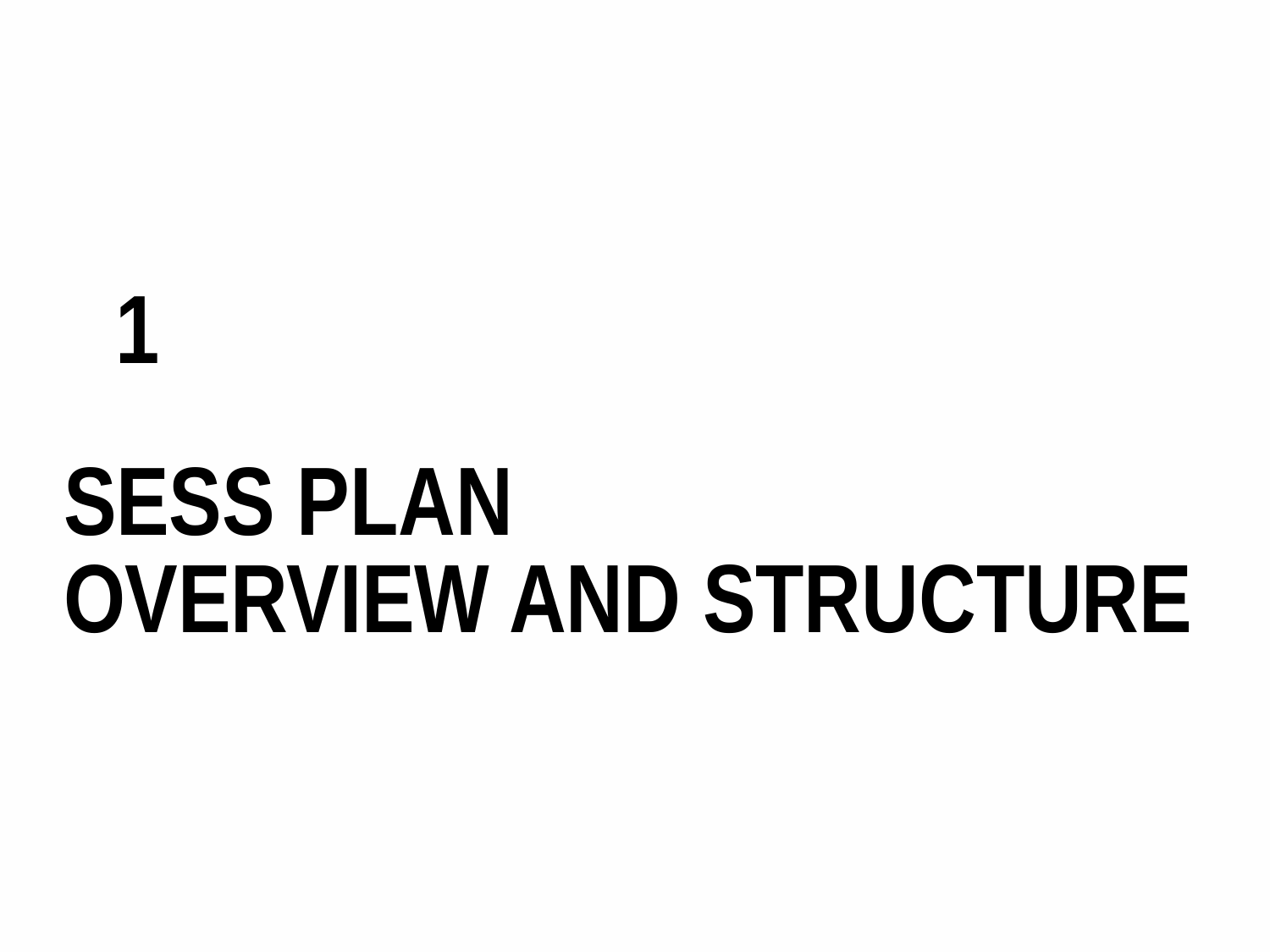

1
# SESS Plan Overview and Structure